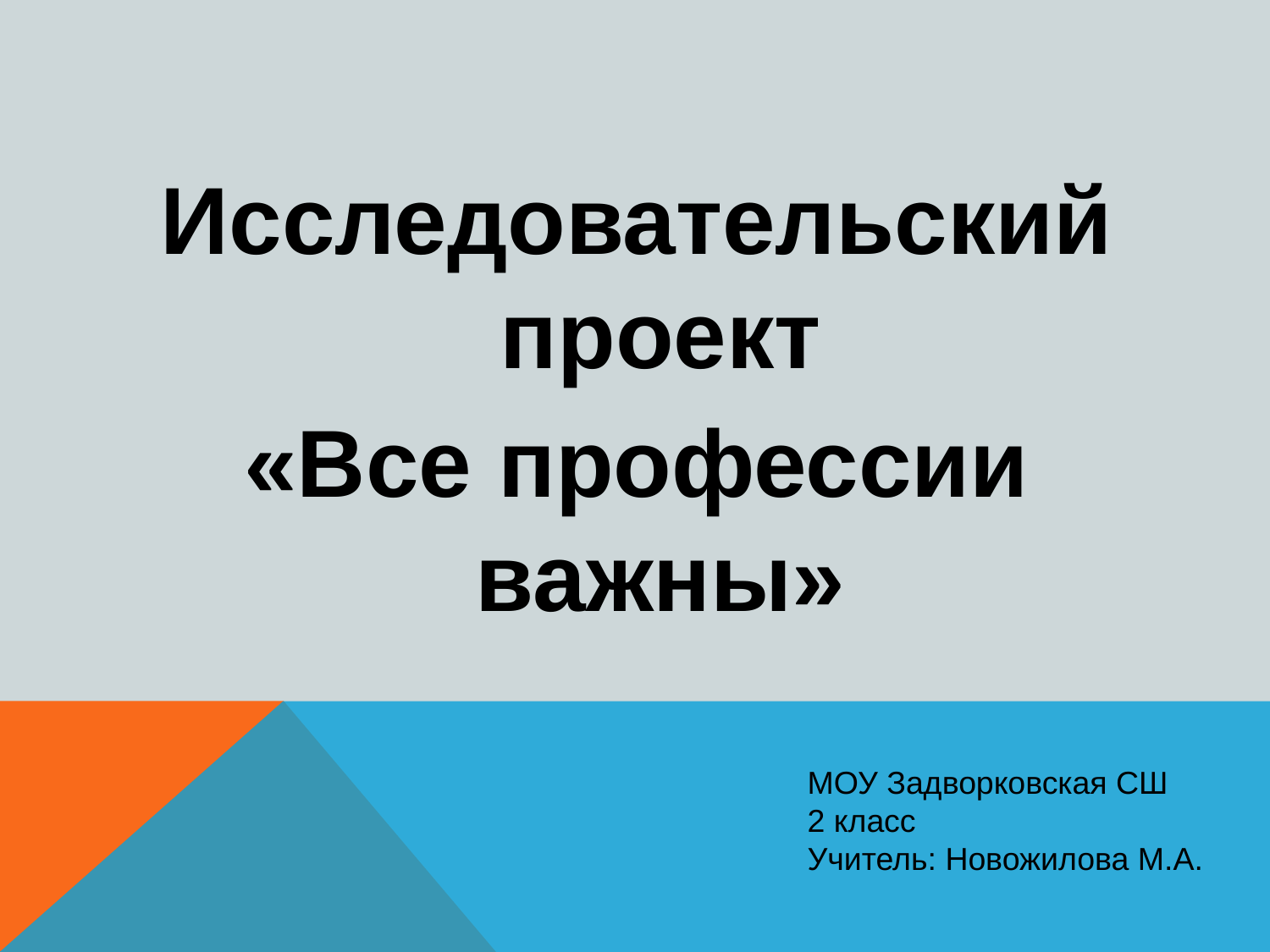

#
Исследовательский проект
«Все профессии важны»
МОУ Задворковская СШ
2 класс
Учитель: Новожилова М.А.